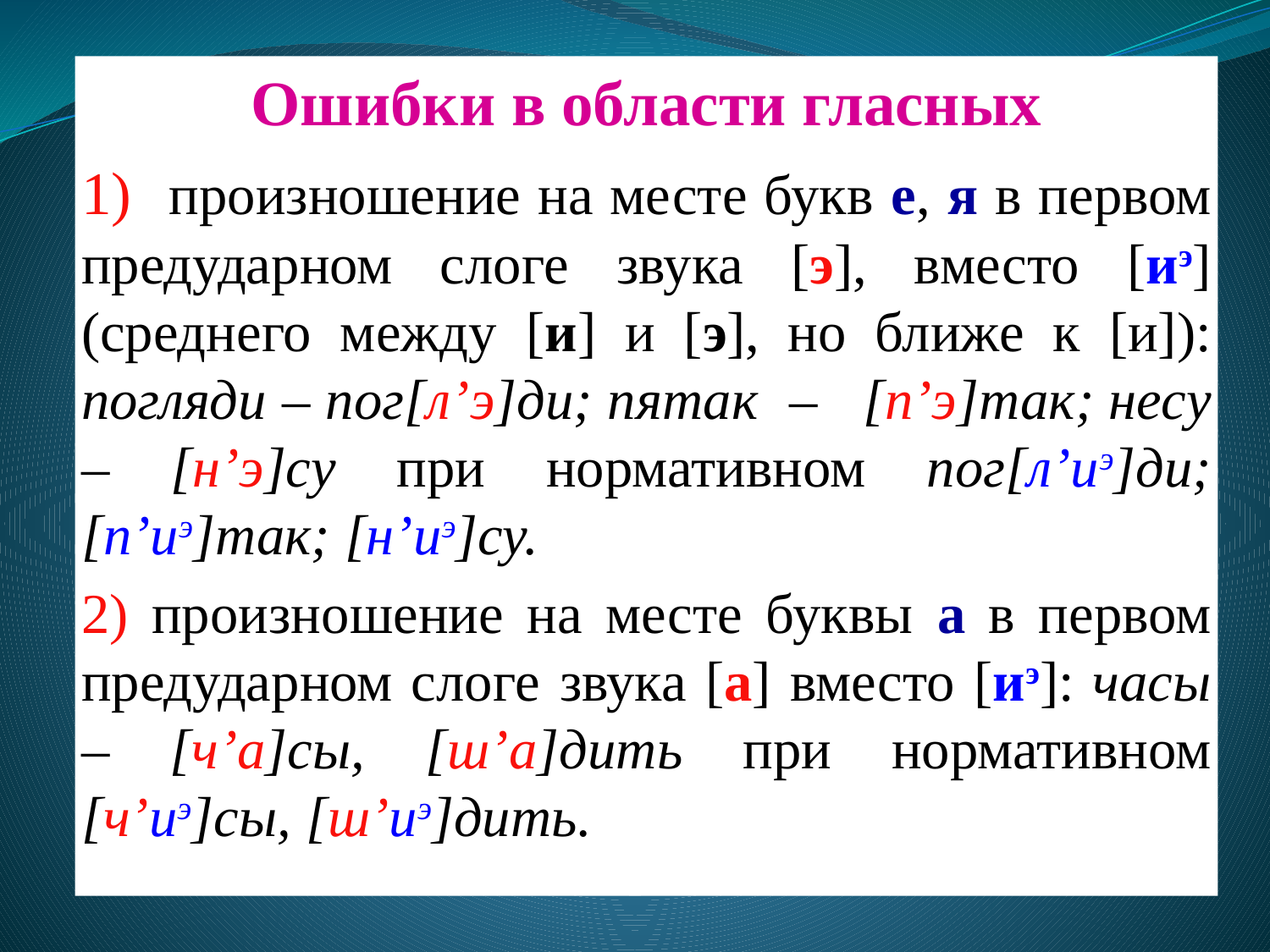

Ошибки в области гласных
  произношение на месте букв е, я в первом предударном слоге звука [э], вместо [иэ] (среднего между [и] и [э], но ближе к [и]): погляди – пог[л’э]ди; пятак  –   [п’э]так; несу – [н’э]су при нормативном пог[л’иэ]ди; [п’иэ]так; [н’иэ]су.
2) произношение на месте буквы а в первом предударном слоге звука [а] вместо [иэ]: часы – [ч’а]сы, [ш’а]дить при нормативном [ч’иэ]сы, [ш’иэ]дить.